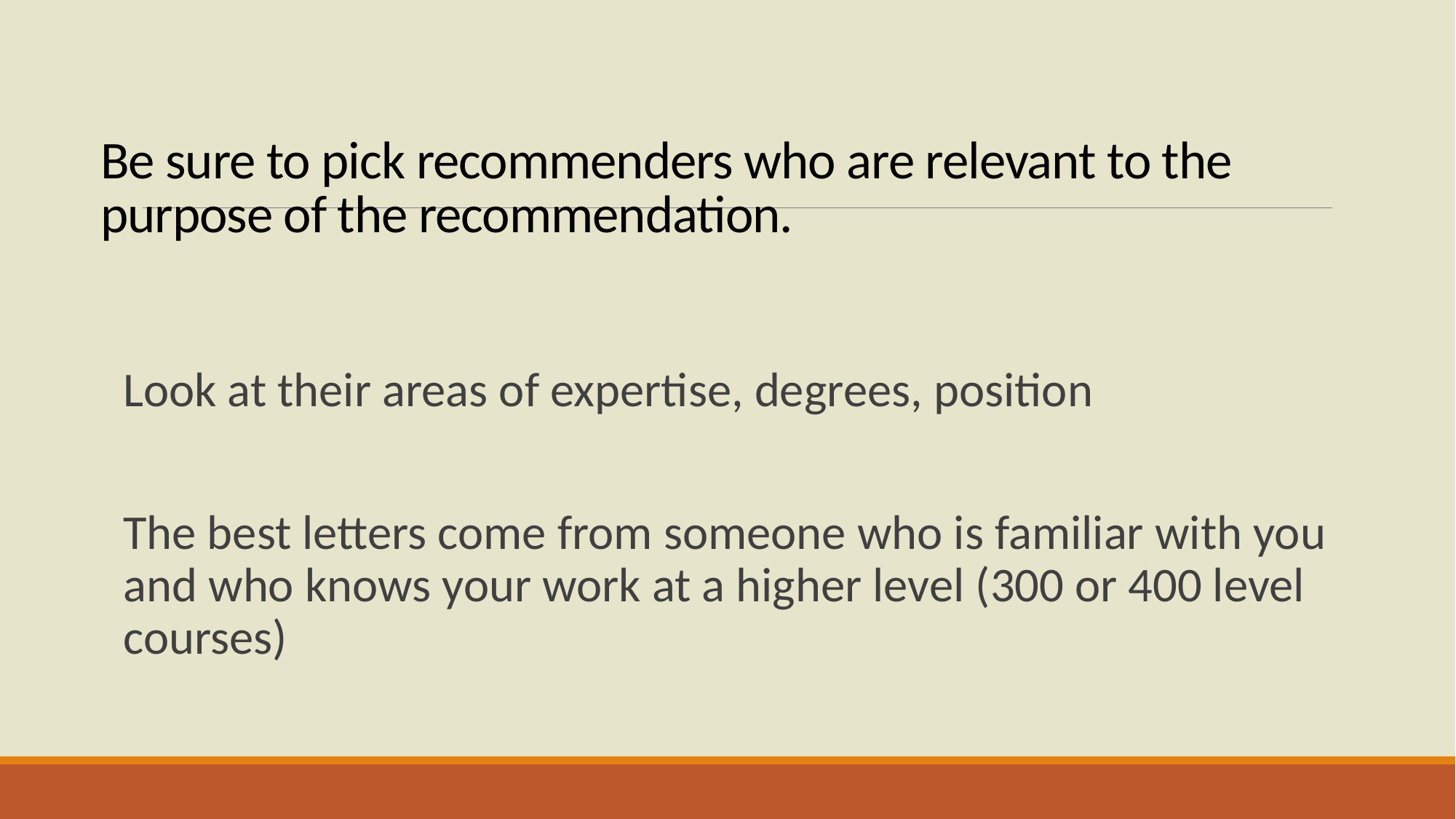

# Be sure to pick recommenders who are relevant to the purpose of the recommendation.
Look at their areas of expertise, degrees, position

The best letters come from someone who is familiar with you and who knows your work at a higher level (300 or 400 level courses)